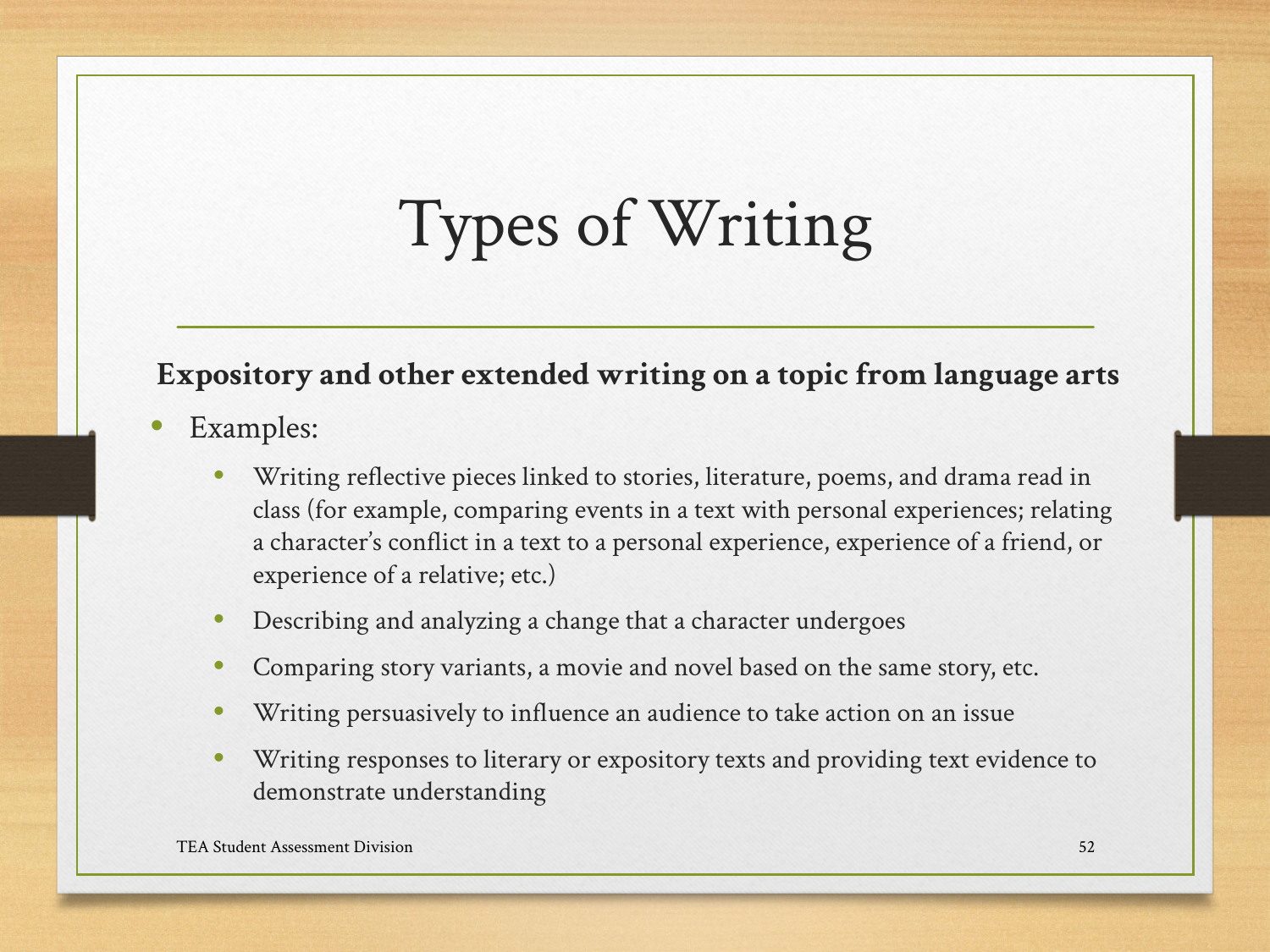

# Types of Writing
Expository and other extended writing on a topic from language arts
Examples:
Writing reflective pieces linked to stories, literature, poems, and drama read in class (for example, comparing events in a text with personal experiences; relating a character’s conflict in a text to a personal experience, experience of a friend, or experience of a relative; etc.)
Describing and analyzing a change that a character undergoes
Comparing story variants, a movie and novel based on the same story, etc.
Writing persuasively to influence an audience to take action on an issue
Writing responses to literary or expository texts and providing text evidence to demonstrate understanding
TEA Student Assessment Division
52